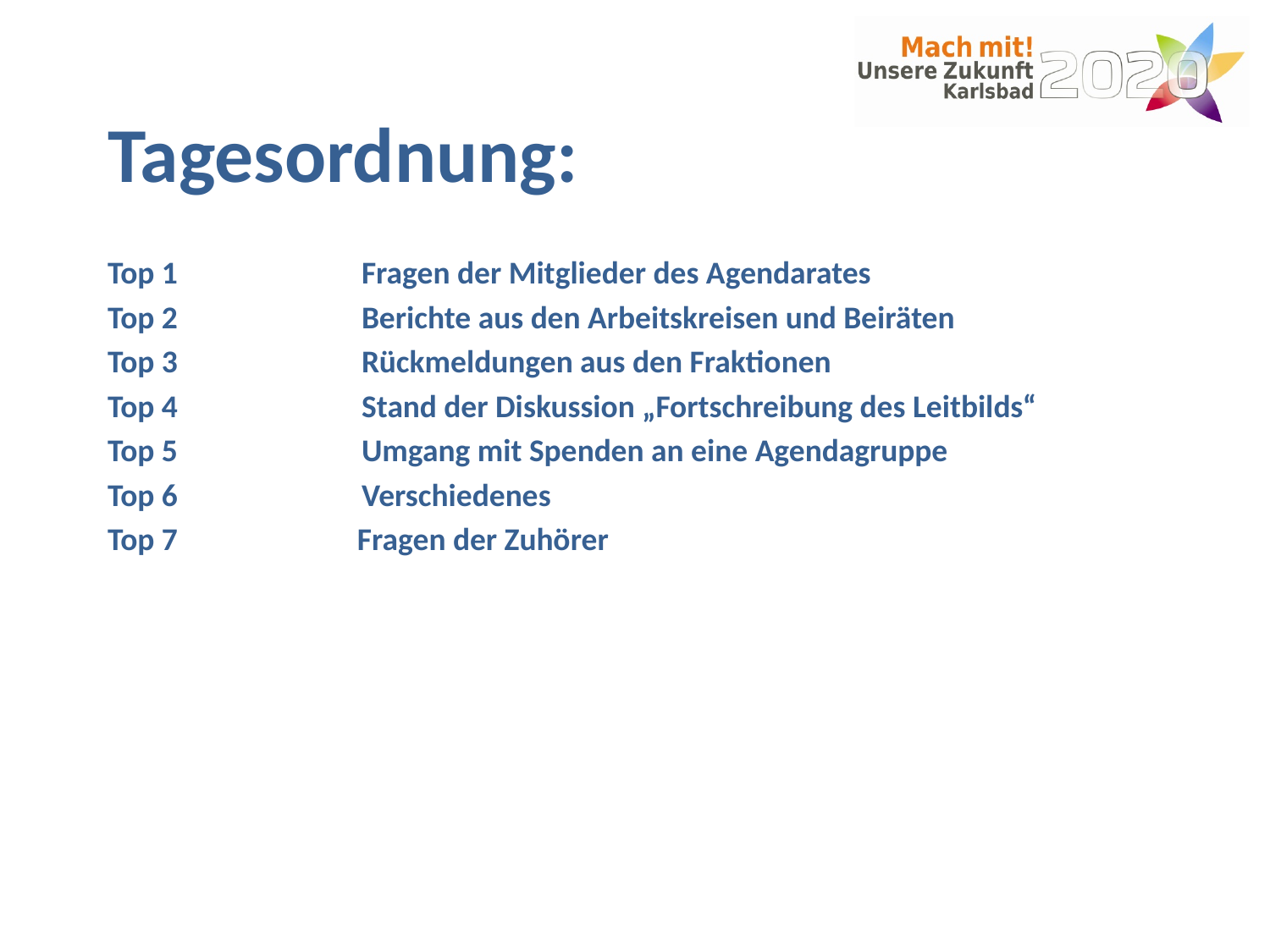

# Tagesordnung:
Top 1		Fragen der Mitglieder des Agendarates
Top 2		Berichte aus den Arbeitskreisen und Beiräten
Top 3		Rückmeldungen aus den Fraktionen
Top 4		Stand der Diskussion „Fortschreibung des Leitbilds“
Top 5		Umgang mit Spenden an eine Agendagruppe
Top 6		Verschiedenes
Top 7                         Fragen der Zuhörer